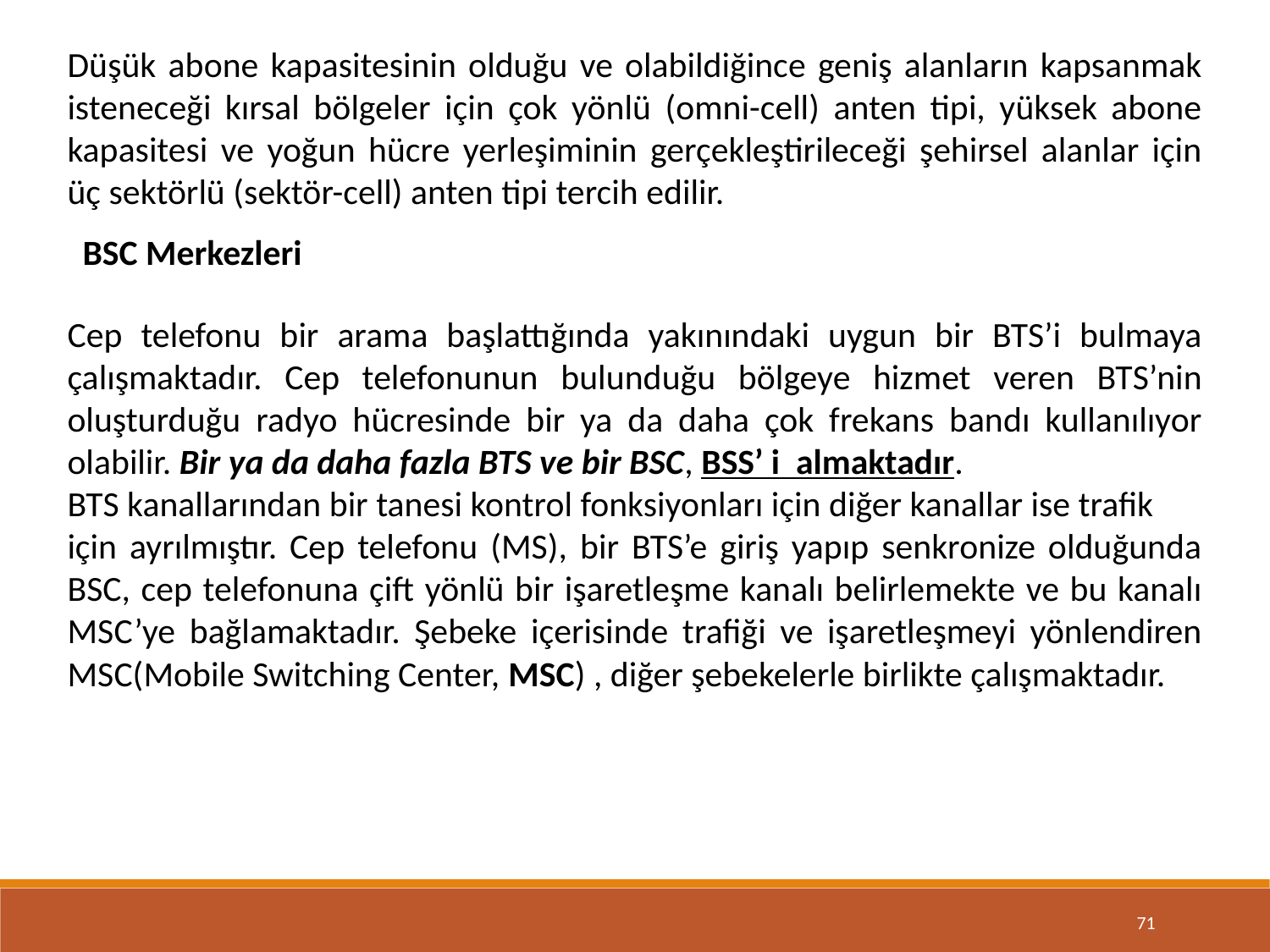

Düşük abone kapasitesinin olduğu ve olabildiğince geniş alanların kapsanmak isteneceği kırsal bölgeler için çok yönlü (omni-cell) anten tipi, yüksek abone kapasitesi ve yoğun hücre yerleşiminin gerçekleştirileceği şehirsel alanlar için üç sektörlü (sektör-cell) anten tipi tercih edilir.

BSC Merkezleri
Cep telefonu bir arama başlattığında yakınındaki uygun bir BTS’i bulmaya çalışmaktadır. Cep telefonunun bulunduğu bölgeye hizmet veren BTS’nin oluşturduğu radyo hücresinde bir ya da daha çok frekans bandı kullanılıyor olabilir. Bir ya da daha fazla BTS ve bir BSC, BSS’ i  almaktadır.
BTS kanallarından bir tanesi kontrol fonksiyonları için diğer kanallar ise trafik
için ayrılmıştır. Cep telefonu (MS), bir BTS’e giriş yapıp senkronize olduğunda BSC, cep telefonuna çift yönlü bir işaretleşme kanalı belirlemekte ve bu kanalı MSC’ye bağlamaktadır. Şebeke içerisinde trafiği ve işaretleşmeyi yönlendiren MSC(Mobile Switching Center, MSC) , diğer şebekelerle birlikte çalışmaktadır.
71